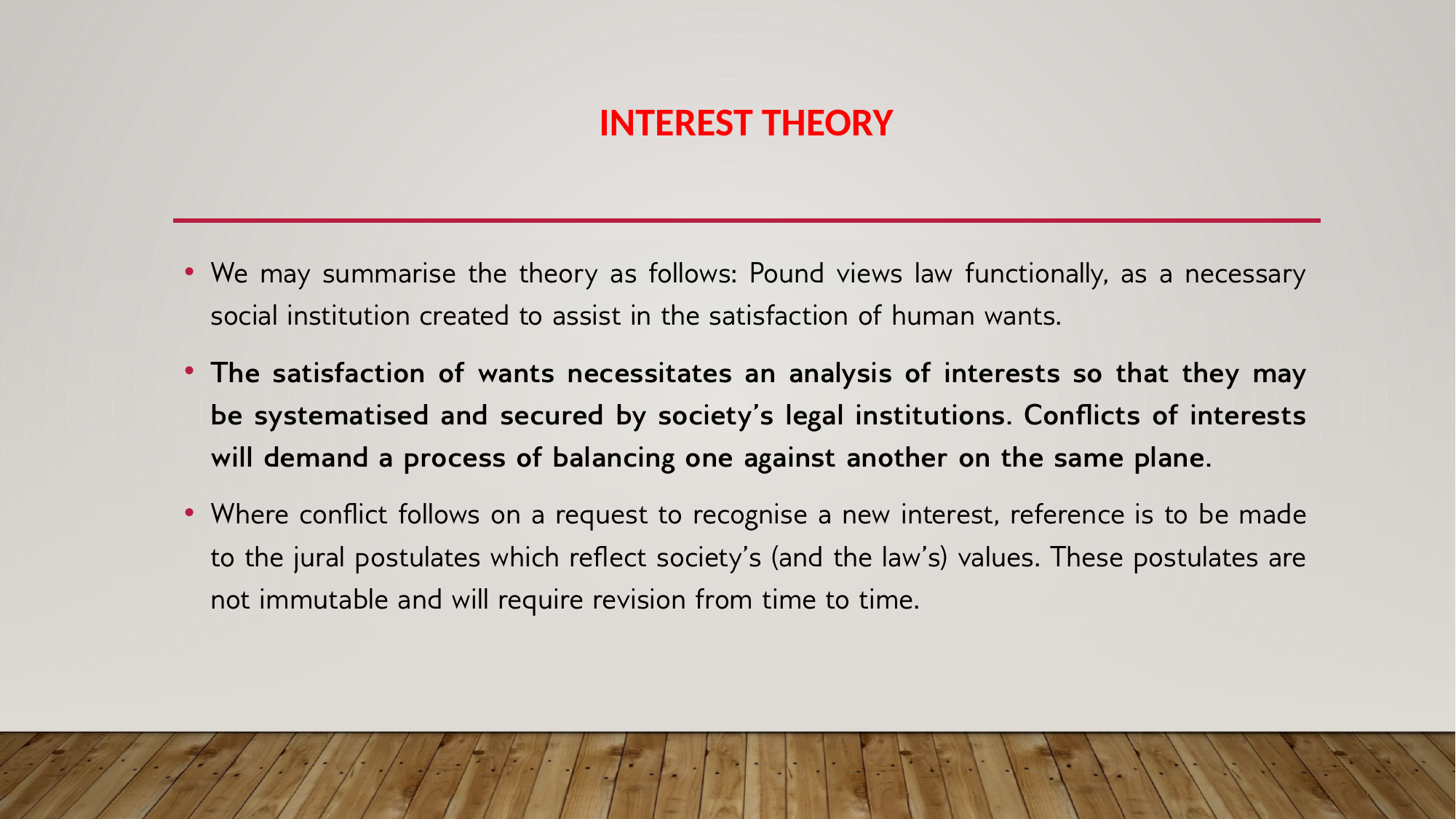

# INTEREST THEORY
We may summarise the theory as follows: Pound views law functionally, as a necessary social institution created to assist in the satisfaction of human wants.
The satisfaction of wants necessitates an analysis of interests so that they may be systematised and secured by society’s legal institutions. Conflicts of interests will demand a process of balancing one against another on the same plane.
Where conflict follows on a request to recognise a new interest, reference is to be made to the jural postulates which reflect society’s (and the law’s) values. These postulates are not immutable and will require revision from time to time.